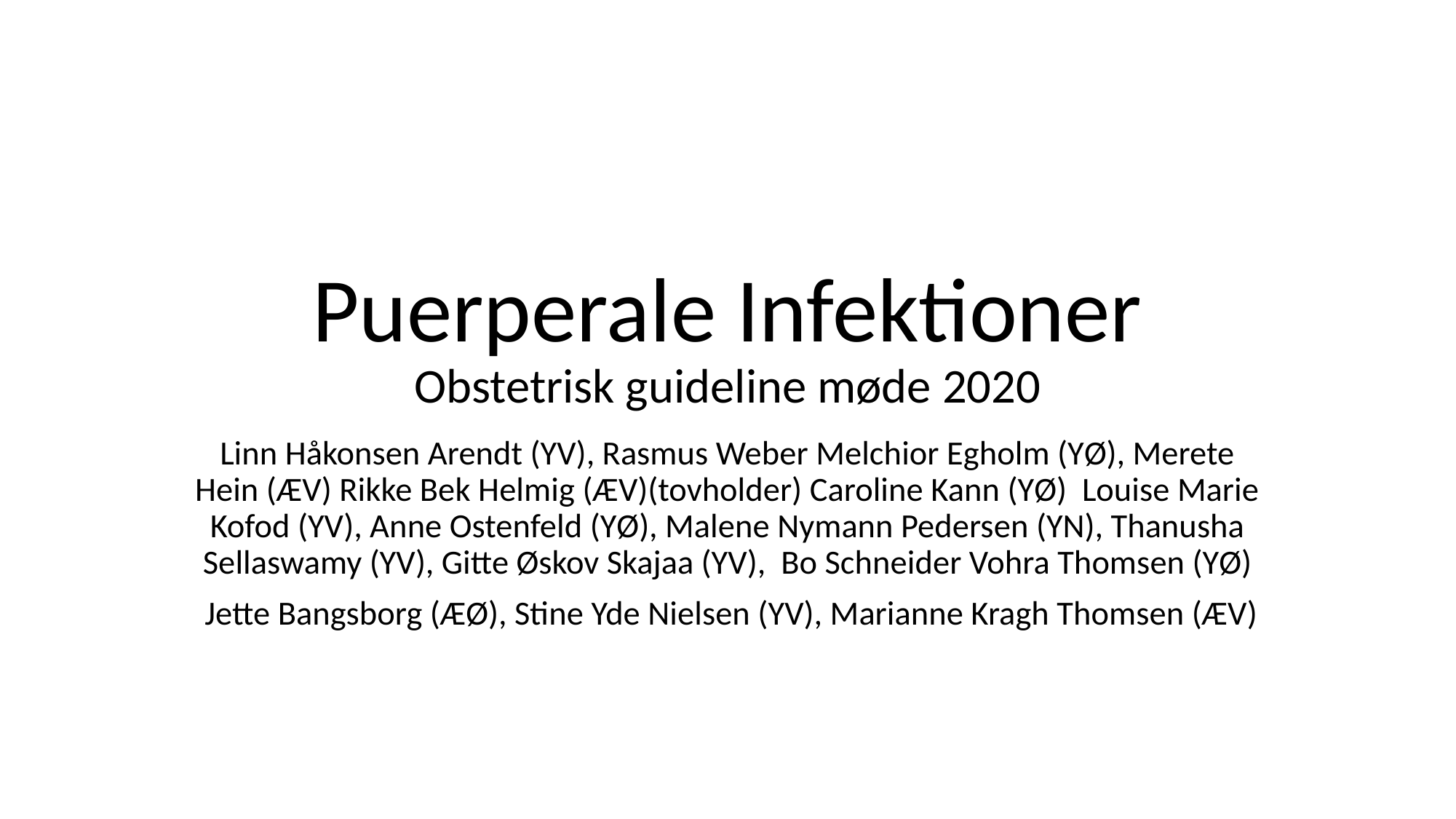

# Puerperale Infektioner Obstetrisk guideline møde 2020
Linn Håkonsen Arendt (YV), Rasmus Weber Melchior Egholm (YØ), Merete Hein (ÆV) Rikke Bek Helmig (ÆV)(tovholder) Caroline Kann (YØ)  Louise Marie Kofod (YV), Anne Ostenfeld (YØ), Malene Nymann Pedersen (YN), Thanusha Sellaswamy (YV), Gitte Øskov Skajaa (YV),  Bo Schneider Vohra Thomsen (YØ)
 Jette Bangsborg (ÆØ), Stine Yde Nielsen (YV), Marianne Kragh Thomsen (ÆV)